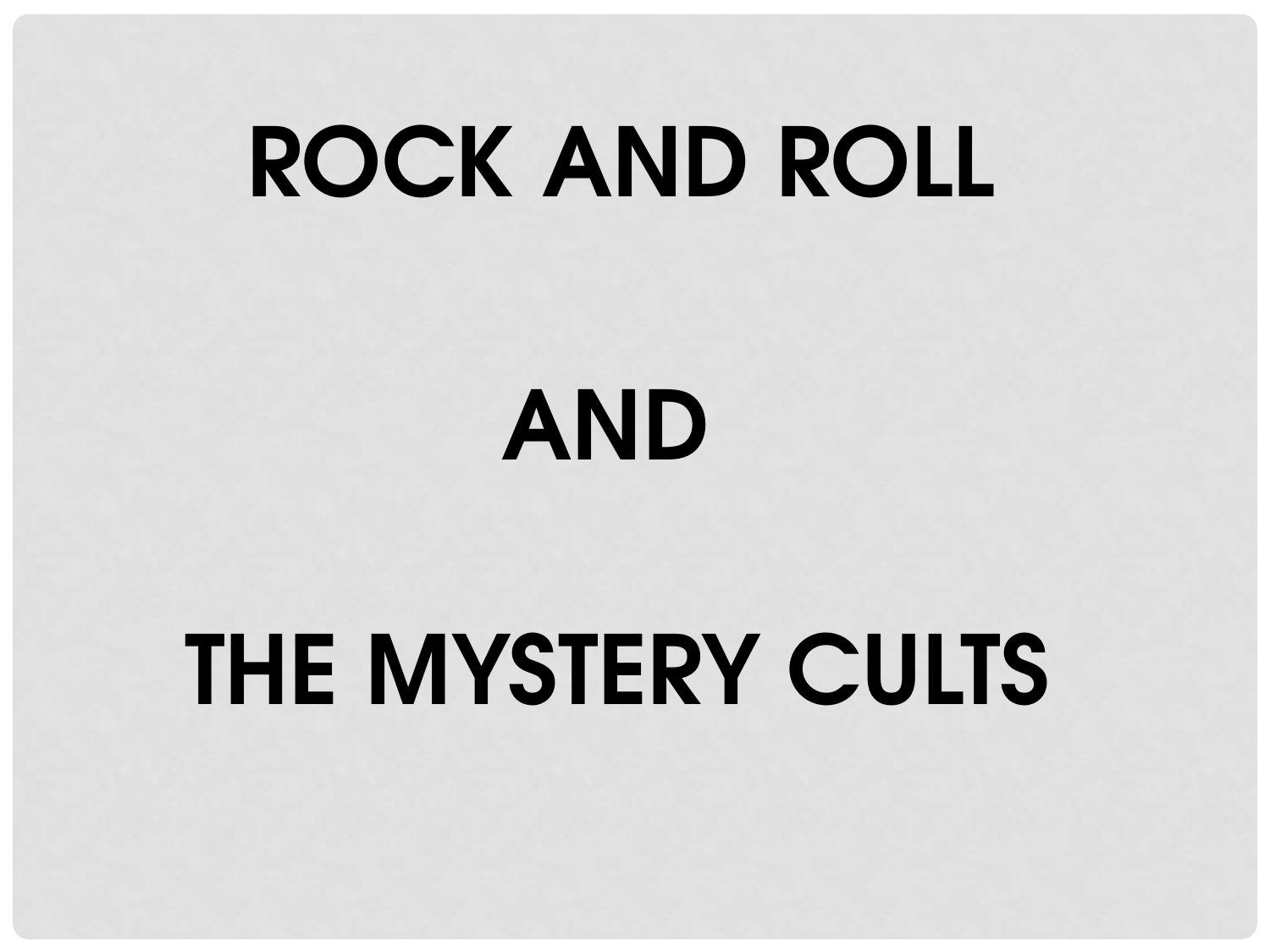

ROCK AND ROLL
                                    AND
THE MYSTERY CULTS